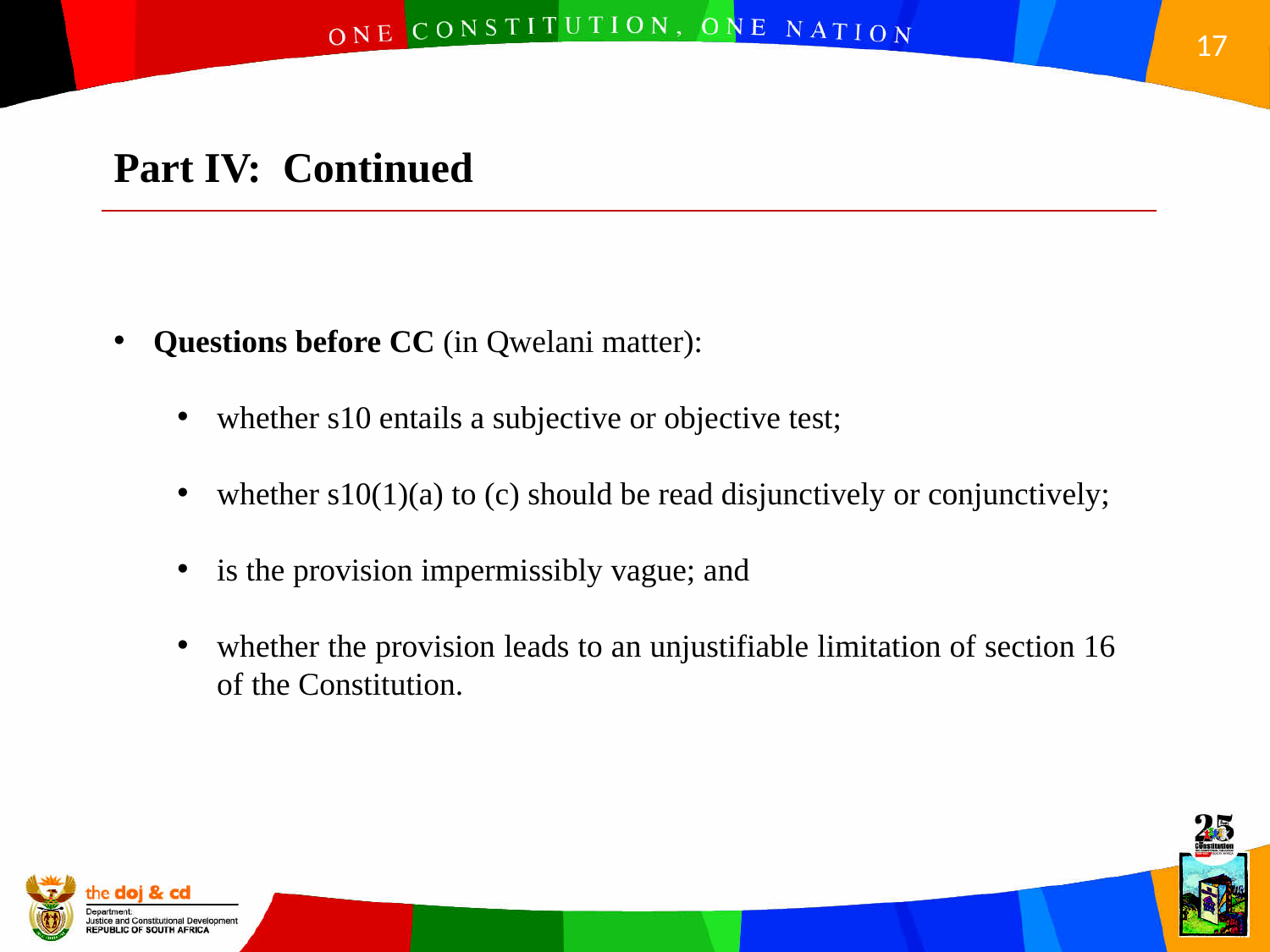

Part IV:  Continued

Questions before CC (in Qwelani matter):

whether s10 entails a subjective or objective test;

whether s10(1)(a) to (c) should be read disjunctively or conjunctively;

is the provision impermissibly vague; and

whether the provision leads to an unjustifiable limitation of section 16 of the Constitution.